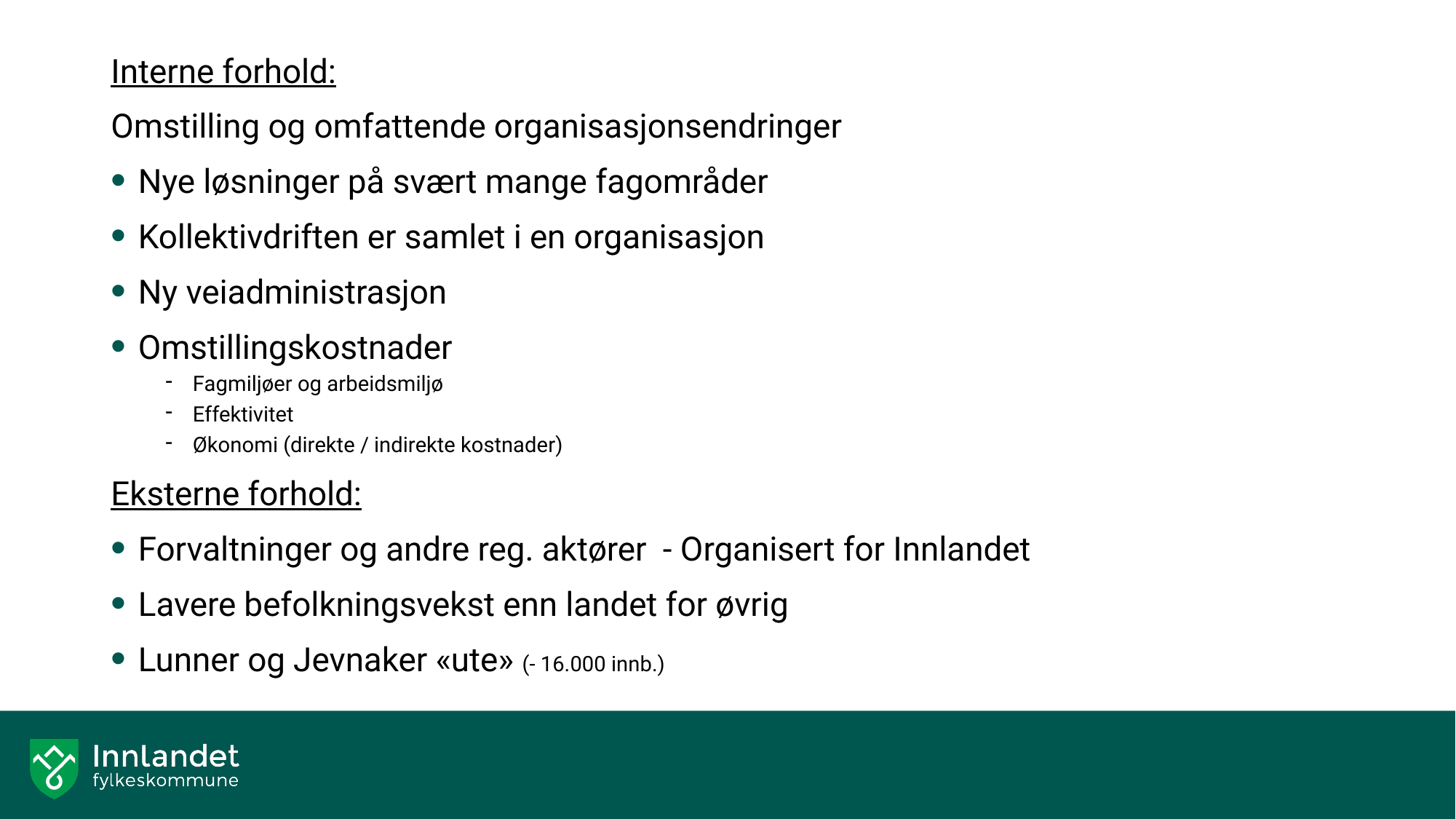

Interne forhold:
Omstilling og omfattende organisasjonsendringer
Nye løsninger på svært mange fagområder
Kollektivdriften er samlet i en organisasjon
Ny veiadministrasjon
Omstillingskostnader
Fagmiljøer og arbeidsmiljø
Effektivitet
Økonomi (direkte / indirekte kostnader)
Eksterne forhold:
Forvaltninger og andre reg. aktører  - Organisert for Innlandet
Lavere befolkningsvekst enn landet for øvrig
Lunner og Jevnaker «ute» (- 16.000 innb.)